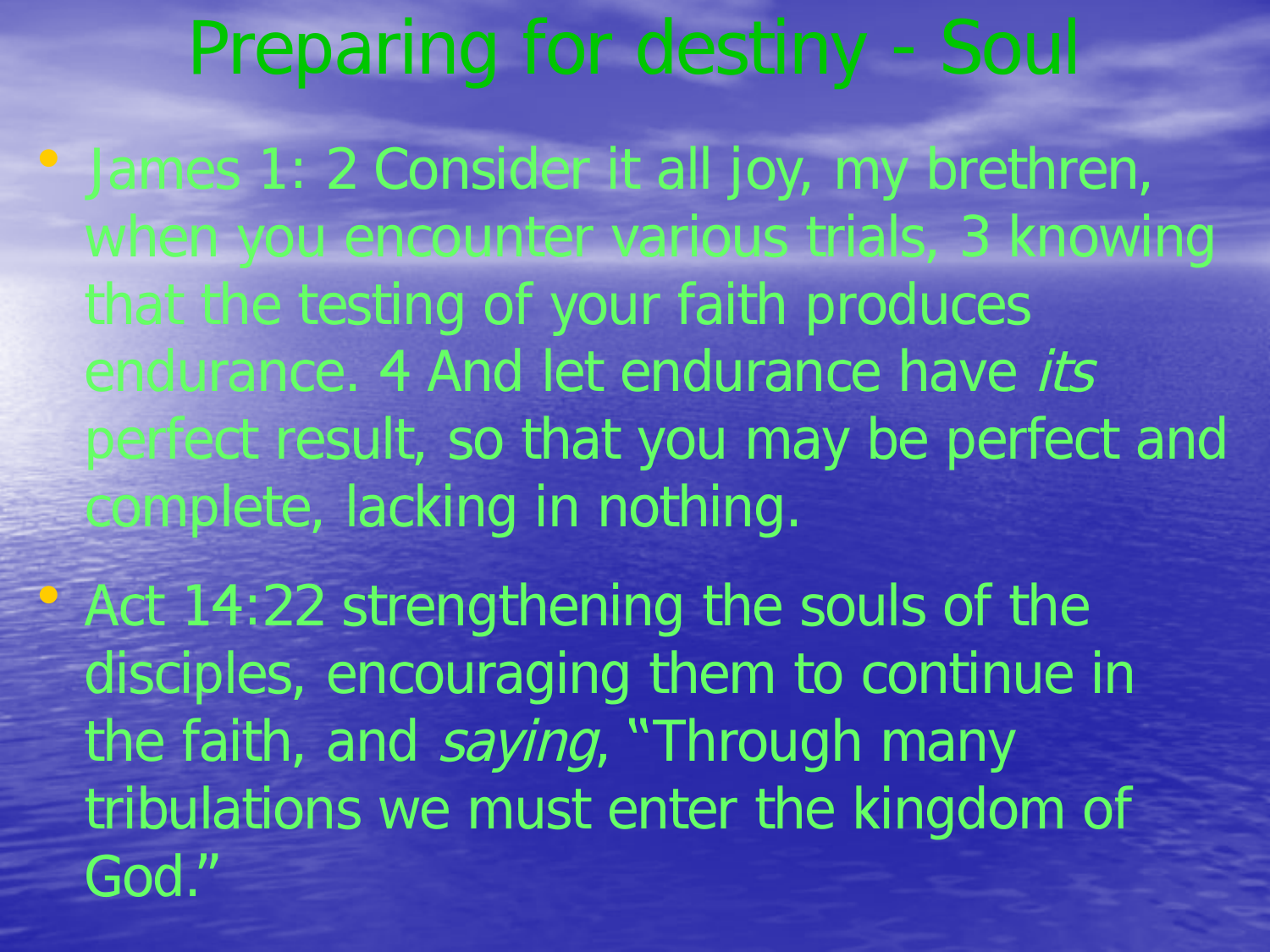

# Preparing for destiny - Soul
James 1: 2 Consider it all joy, my brethren, when you encounter various trials, 3 knowing that the testing of your faith produces endurance. 4 And let endurance have its perfect result, so that you may be perfect and complete, lacking in nothing.
Act 14:22 strengthening the souls of the disciples, encouraging them to continue in the faith, and saying, “Through many tribulations we must enter the kingdom of God.”